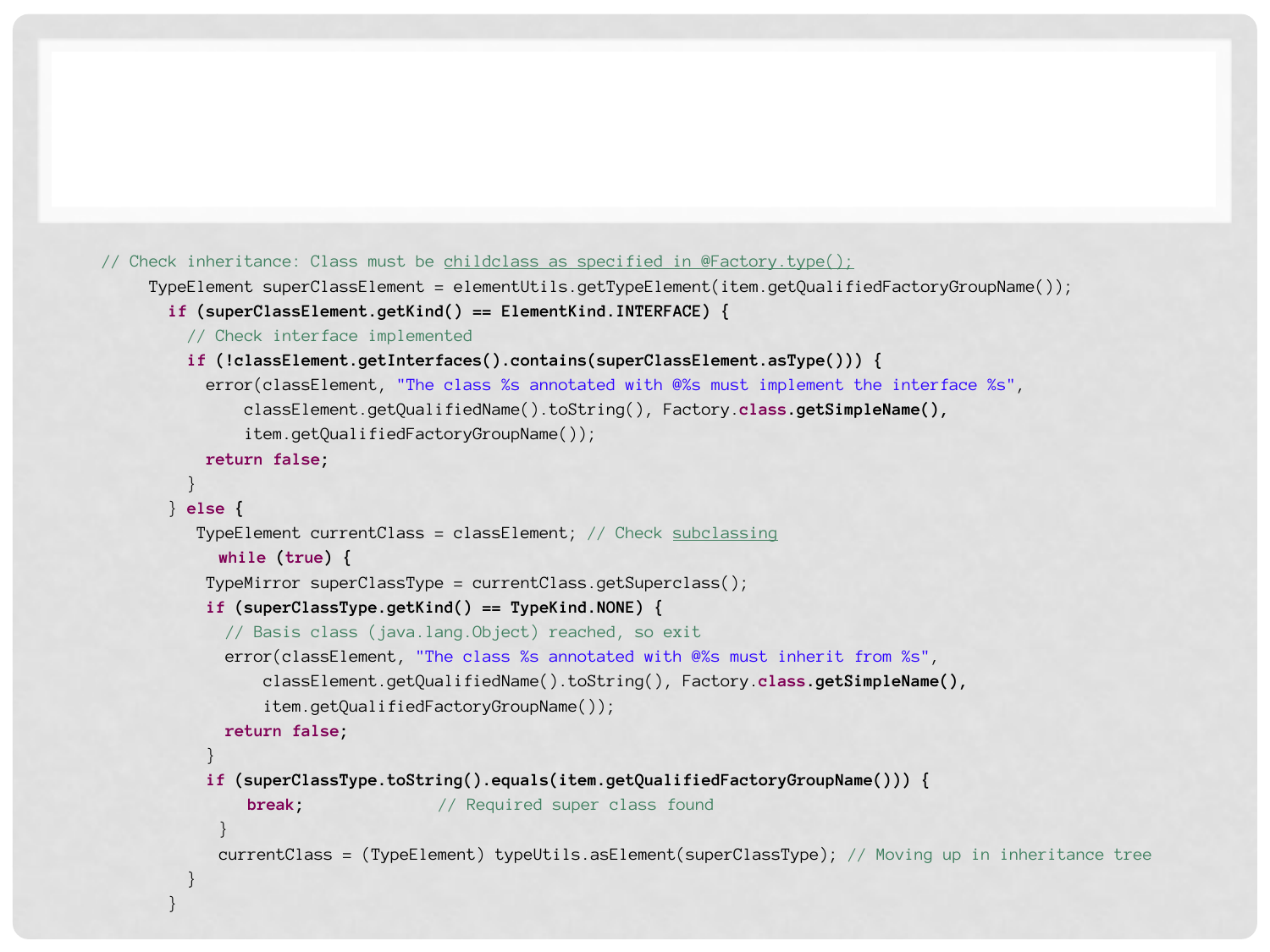

#
 // Check inheritance: Class must be childclass as specified in @Factory.type();
      TypeElement superClassElement = elementUtils.getTypeElement(item.getQualifiedFactoryGroupName());
        if (superClassElement.getKind() == ElementKind.INTERFACE) {
          // Check interface implemented
          if (!classElement.getInterfaces().contains(superClassElement.asType())) {
            error(classElement, "The class %s annotated with @%s must implement the interface %s",
                classElement.getQualifiedName().toString(), Factory.class.getSimpleName(),
                item.getQualifiedFactoryGroupName());
            return false;
          }
        } else {
           TypeElement currentClass = classElement; // Check subclassing
	while (true) {
            TypeMirror superClassType = currentClass.getSuperclass();
            if (superClassType.getKind() == TypeKind.NONE) {
              // Basis class (java.lang.Object) reached, so exit
              error(classElement, "The class %s annotated with @%s must inherit from %s",
                  classElement.getQualifiedName().toString(), Factory.class.getSimpleName(),
                  item.getQualifiedFactoryGroupName());
              return false;
            }
            if (superClassType.toString().equals(item.getQualifiedFactoryGroupName())) {
	   break;              // Required super class found
	}
	currentClass = (TypeElement) typeUtils.asElement(superClassType); // Moving up in inheritance tree
          }
        }